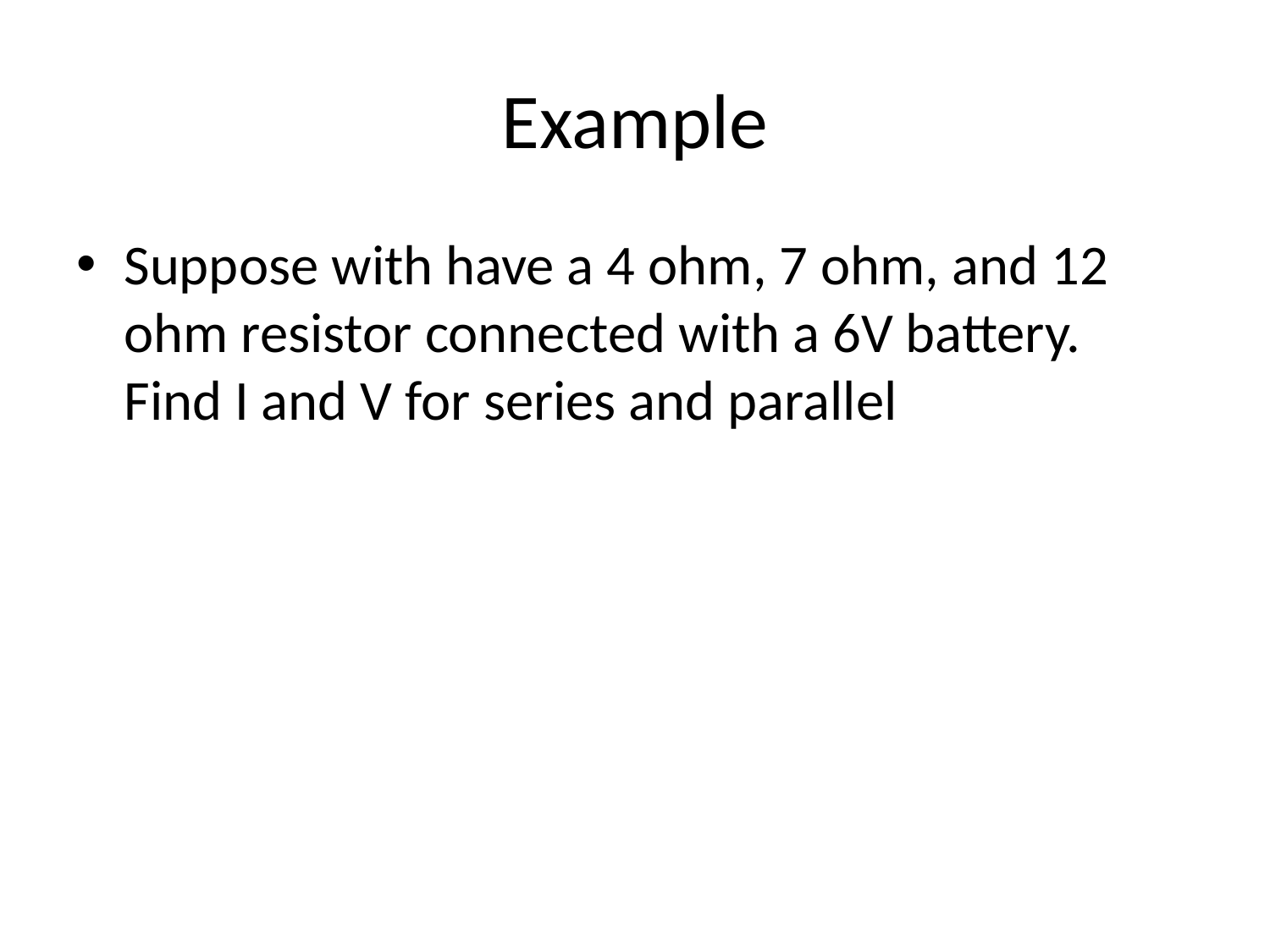

# Example
Suppose with have a 4 ohm, 7 ohm, and 12 ohm resistor connected with a 6V battery.  Find I and V for series and parallel